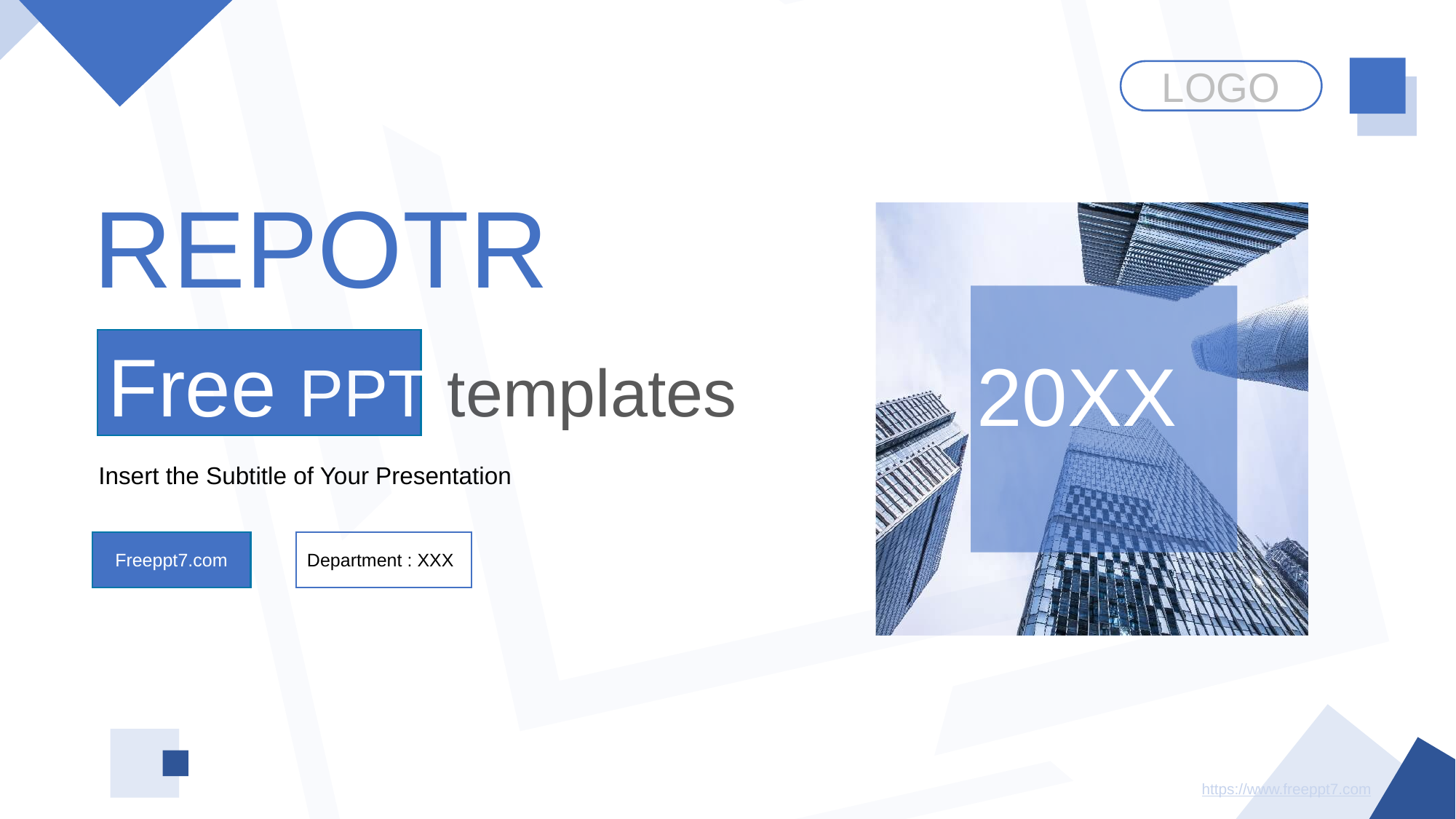

LOGO
REPOTR

Free PPT templates

20XX
Insert the Subtitle of Your Presentation

Freeppt7.com

Department : XXX
https://www.freeppt7.com